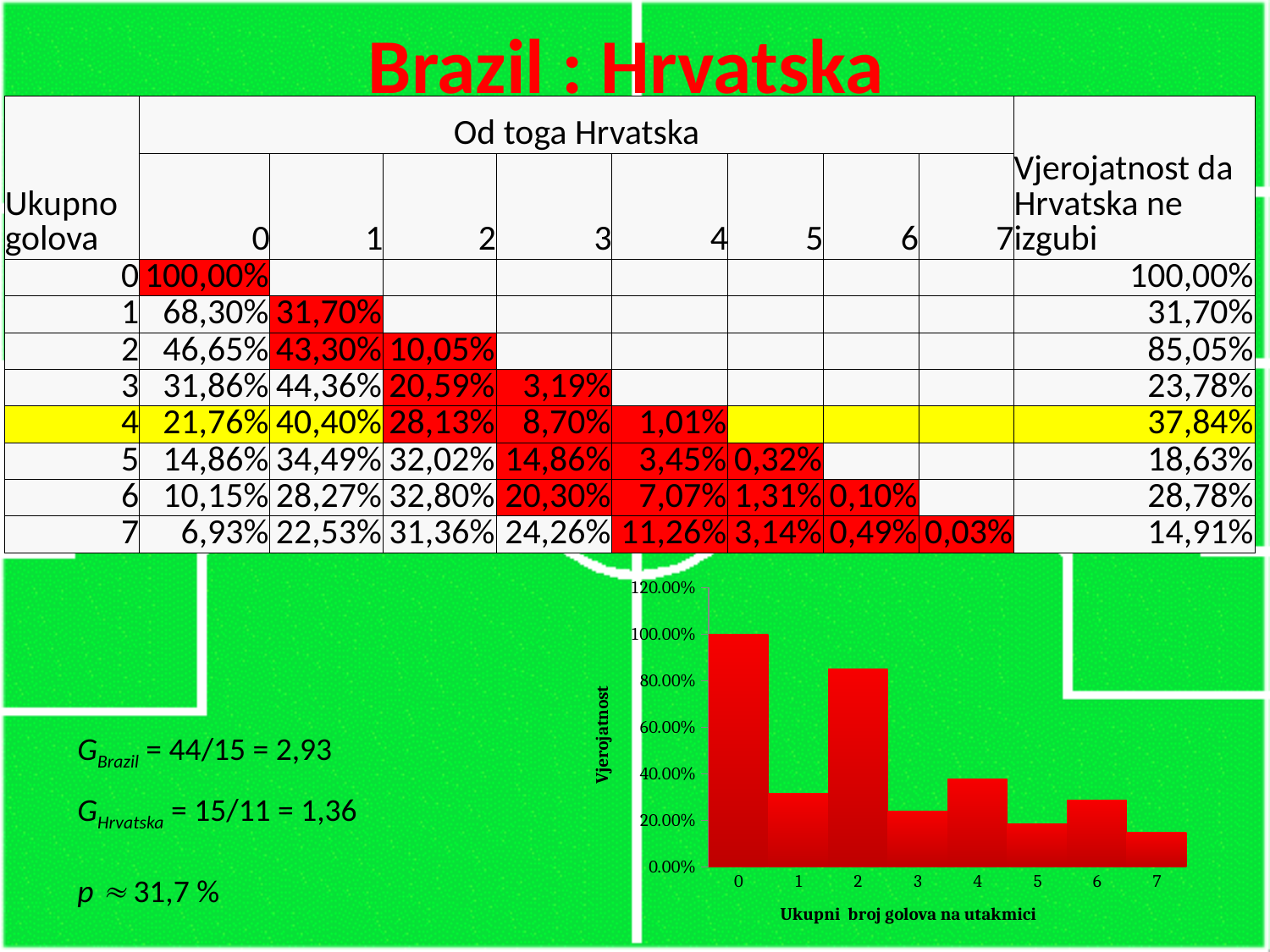

# Brazil : Hrvatska
| Ukupno golova | Od toga Hrvatska |  |  |  |  |  |  |  | Vjerojatnost da Hrvatska ne izgubi |
| --- | --- | --- | --- | --- | --- | --- | --- | --- | --- |
|  | 0 | 1 | 2 | 3 | 4 | 5 | 6 | 7 |  |
| 0 | 100,00% |  |  |  |  |  |  |  | 100,00% |
| 1 | 68,30% | 31,70% |  |  |  |  |  |  | 31,70% |
| 2 | 46,65% | 43,30% | 10,05% |  |  |  |  |  | 85,05% |
| 3 | 31,86% | 44,36% | 20,59% | 3,19% |  |  |  |  | 23,78% |
| 4 | 21,76% | 40,40% | 28,13% | 8,70% | 1,01% |  |  |  | 37,84% |
| 5 | 14,86% | 34,49% | 32,02% | 14,86% | 3,45% | 0,32% |  |  | 18,63% |
| 6 | 10,15% | 28,27% | 32,80% | 20,30% | 7,07% | 1,31% | 0,10% |  | 28,78% |
| 7 | 6,93% | 22,53% | 31,36% | 24,26% | 11,26% | 3,14% | 0,49% | 0,03% | 14,91% |

### Chart

| Category |  |
|---|---|
| 0 | 1.0 |
| 1 | 0.317 |
| 2 | 0.8505109999999999 |
| 3 | 0.23775697399999998 |
| 4 | 0.378388013363 |
| 5 | 0.18628601359314198 |
| 6 | 0.28777990347155025 |
| 7 | 0.14913924989764454 |
GBrazil = 44/15 = 2,93
GHrvatska = 15/11 = 1,36

p ≈ 31,7 %